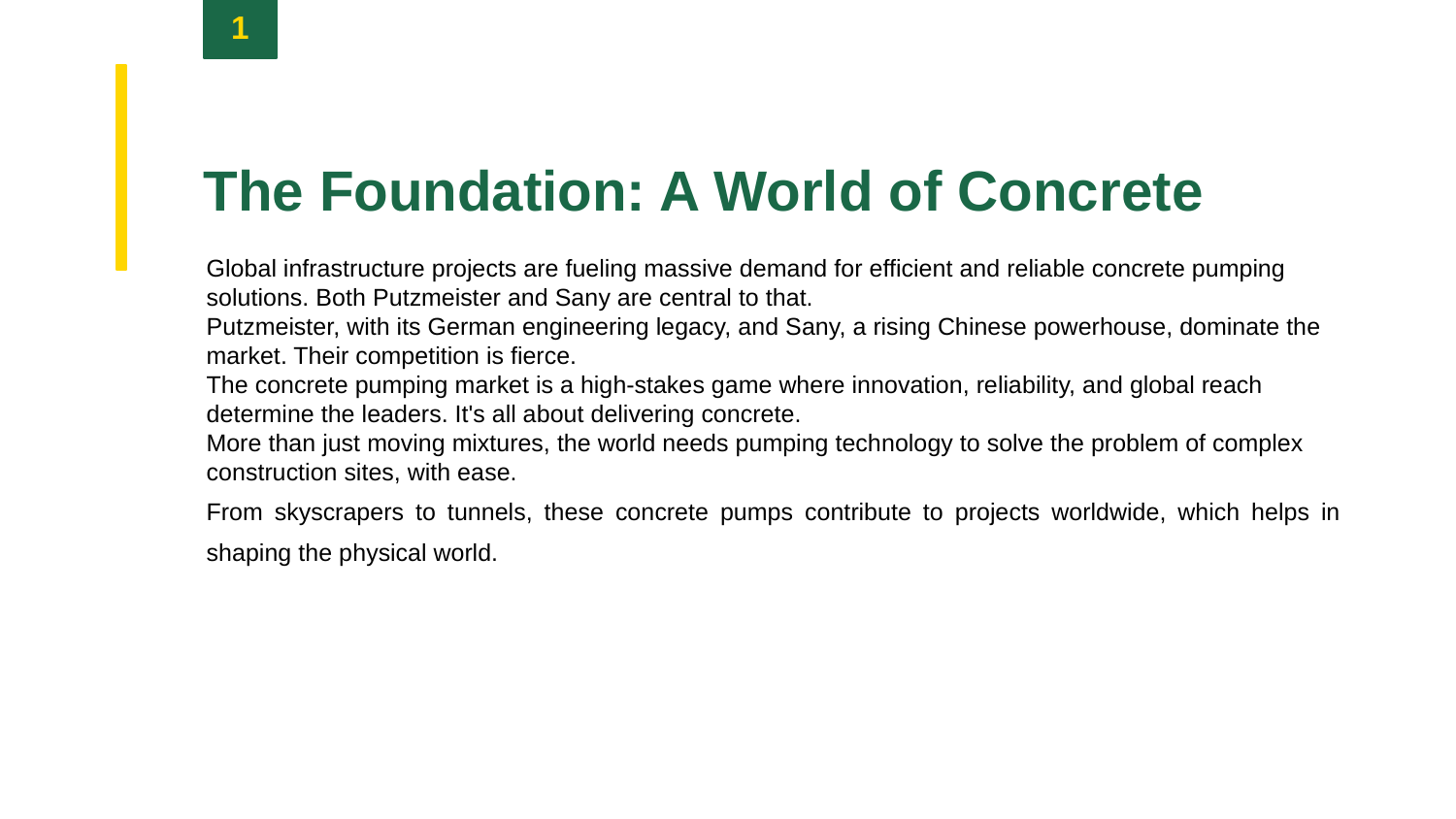

1

The Foundation: A World of Concrete
Global infrastructure projects are fueling massive demand for efficient and reliable concrete pumping solutions. Both Putzmeister and Sany are central to that.
Putzmeister, with its German engineering legacy, and Sany, a rising Chinese powerhouse, dominate the market. Their competition is fierce.
The concrete pumping market is a high-stakes game where innovation, reliability, and global reach determine the leaders. It's all about delivering concrete.
More than just moving mixtures, the world needs pumping technology to solve the problem of complex construction sites, with ease.
From skyscrapers to tunnels, these concrete pumps contribute to projects worldwide, which helps in shaping the physical world.